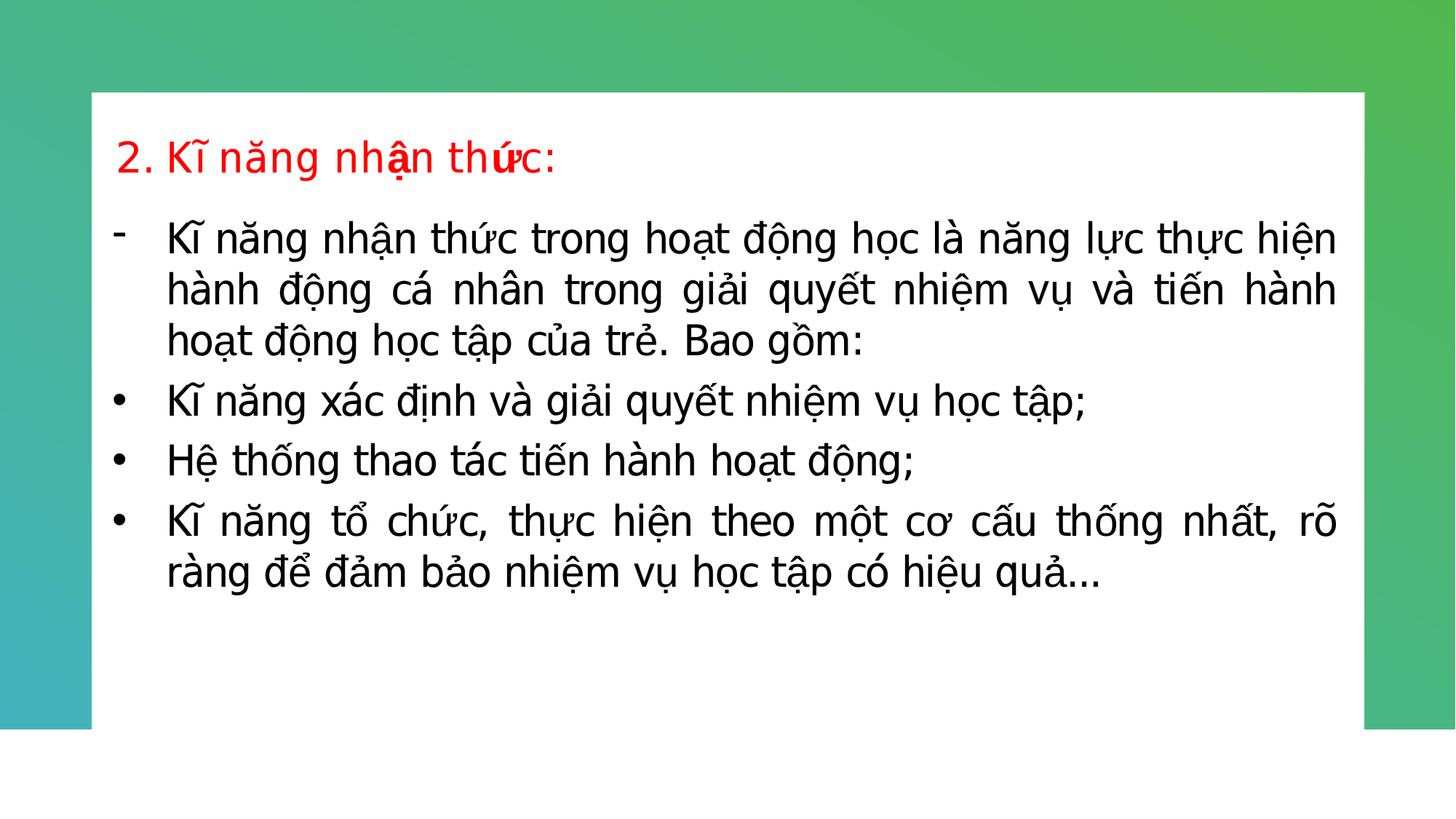

# 2. Kĩ năng nhận thức:
Kĩ năng nhận thức trong hoạt động học là năng lực thực hiện hành động cá nhân trong giải quyết nhiệm vụ và tiến hành hoạt động học tập của trẻ. Bao gồm:
Kĩ năng xác định và giải quyết nhiệm vụ học tập;
Hệ thống thao tác tiến hành hoạt động;
Kĩ năng tổ chức, thực hiện theo một cơ cấu thống nhất, rõ ràng để đảm bảo nhiệm vụ học tập có hiệu quả…